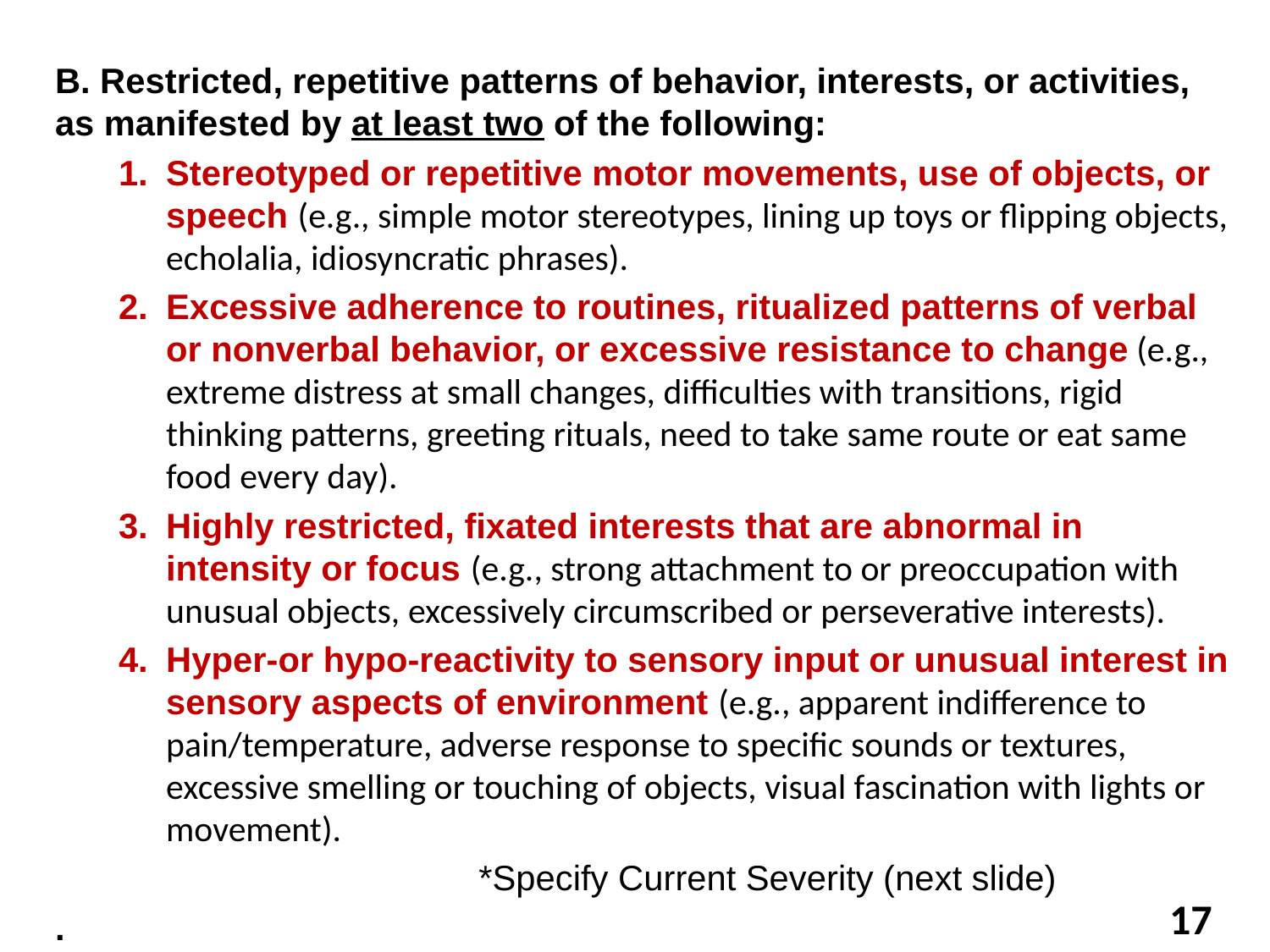

B. Restricted, repetitive patterns of behavior, interests, or activities, as manifested by at least two of the following:
Stereotyped or repetitive motor movements, use of objects, or speech (e.g., simple motor stereotypes, lining up toys or flipping objects, echolalia, idiosyncratic phrases).
Excessive adherence to routines, ritualized patterns of verbal or nonverbal behavior, or excessive resistance to change (e.g., extreme distress at small changes, difficulties with transitions, rigid thinking patterns, greeting rituals, need to take same route or eat same food every day).
Highly restricted, fixated interests that are abnormal in intensity or focus (e.g., strong attachment to or preoccupation with unusual objects, excessively circumscribed or perseverative interests).
Hyper-or hypo-reactivity to sensory input or unusual interest in sensory aspects of environment (e.g., apparent indifference to pain/temperature, adverse response to specific sounds or textures, excessive smelling or touching of objects, visual fascination with lights or movement).
                                     *Specify Current Severity (next slide)
.
17